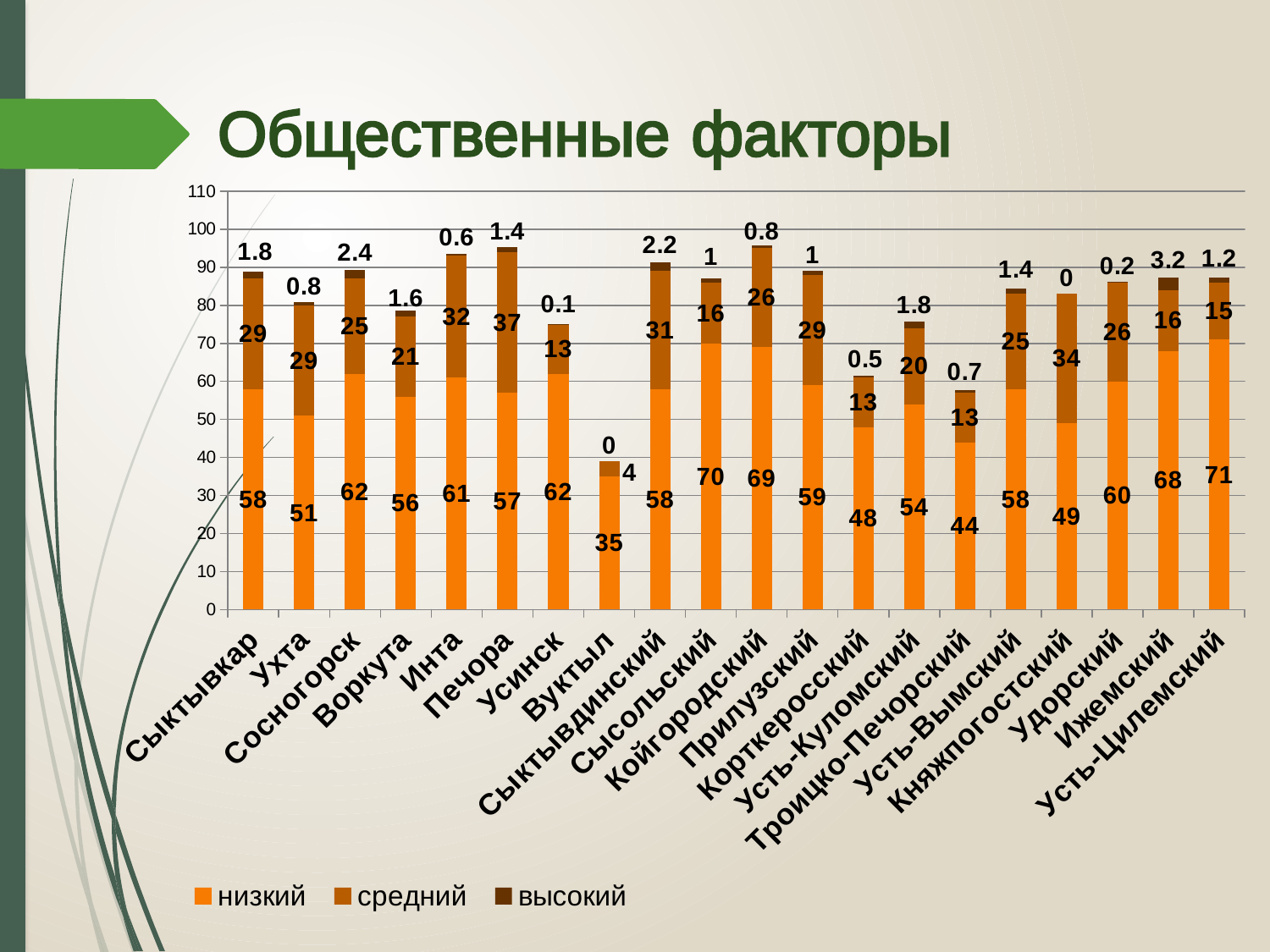

# Общественные факторы

### Chart

| Category | низкий | средний | высокий |
|---|---|---|---|
| Сыктывкар | 58.0 | 29.0 | 1.8 |
| Ухта | 51.0 | 29.0 | 0.8 |
| Сосногорск | 62.0 | 25.0 | 2.4 |
| Воркута | 56.0 | 21.0 | 1.6 |
| Инта | 61.0 | 32.0 | 0.6000000000000001 |
| Печора | 57.0 | 37.0 | 1.4 |
| Усинск | 62.0 | 13.0 | 0.1 |
| Вуктыл | 35.0 | 4.0 | 0.0 |
| Сыктывдинский | 58.0 | 31.0 | 2.2 |
| Сысольский | 70.0 | 16.0 | 1.0 |
| Койгородский | 69.0 | 26.0 | 0.8 |
| Прилузский | 59.0 | 29.0 | 1.0 |
| Корткеросский | 48.0 | 13.0 | 0.5 |
| Усть-Куломский | 54.0 | 20.0 | 1.8 |
| Троицко-Печорский | 44.0 | 13.0 | 0.7000000000000001 |
| Усть-Вымский | 58.0 | 25.0 | 1.4 |
| Княжпогостский | 49.0 | 34.0 | 0.0 |
| Удорский | 60.0 | 26.0 | 0.2 |
| Ижемский | 68.0 | 16.0 | 3.2 |
| Усть-Цилемский | 71.0 | 15.0 | 1.2 |